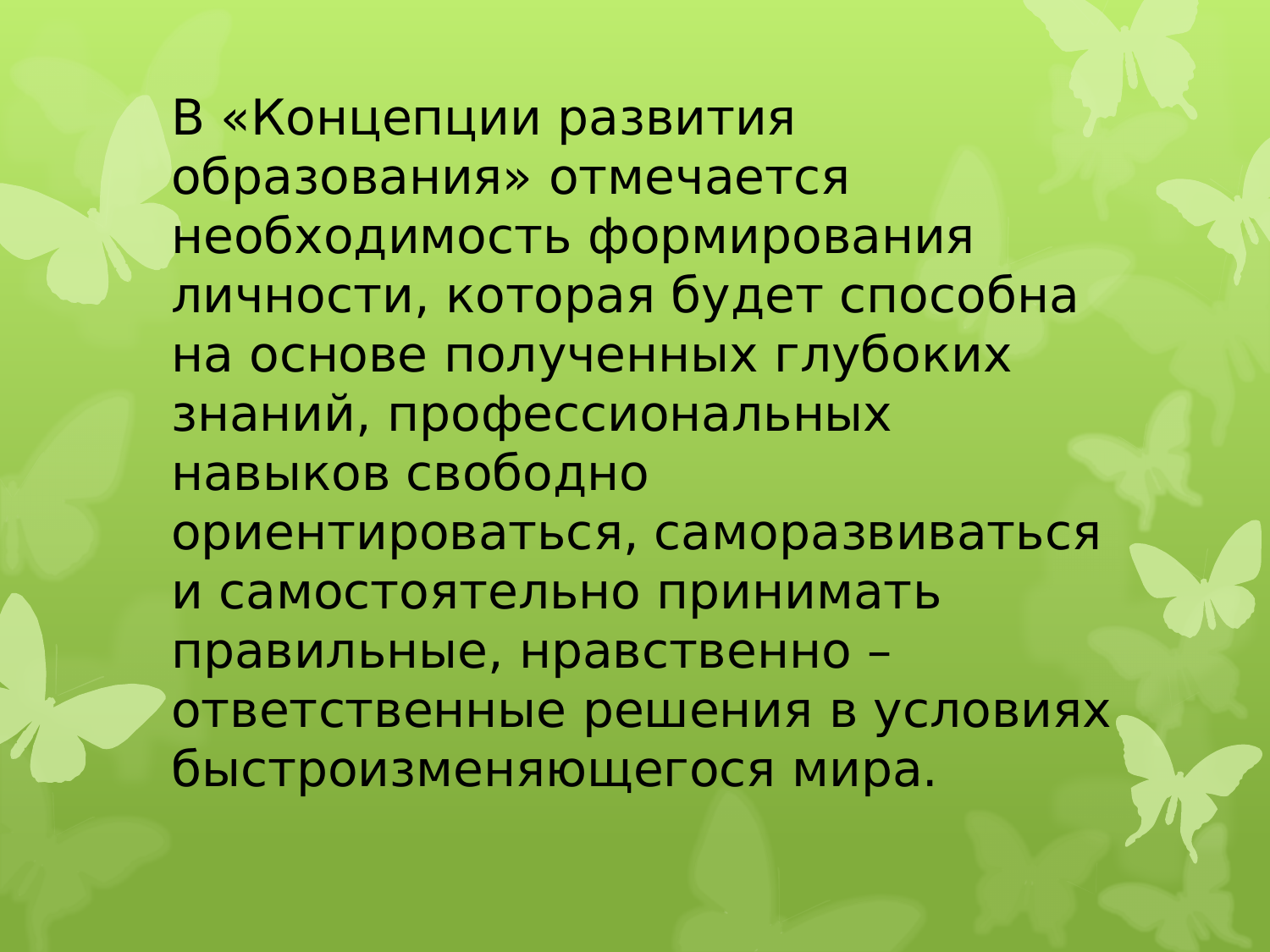

В «Концепции развития образования» отмечается необходимость формирования личности, которая будет способна на основе полученных глубоких знаний, профессиональных навыков свободно ориентироваться, саморазвиваться и самостоятельно принимать правильные, нравственно – ответственные решения в условиях быстроизменяющегося мира.